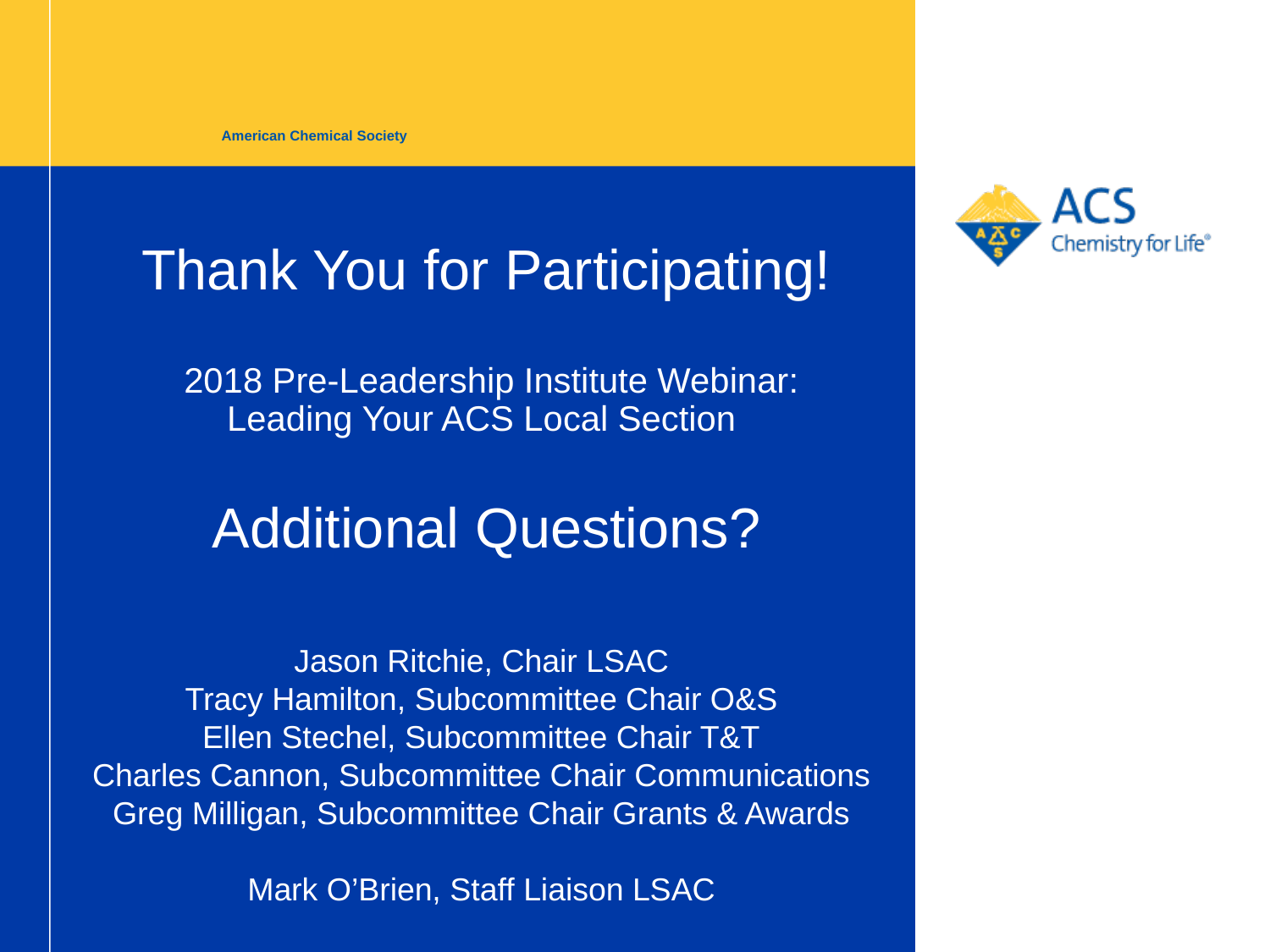

American Chemical Society
# Thank You for Participating! 2018 Pre-Leadership Institute Webinar: Leading Your ACS Local Section Additional Questions?
Jason Ritchie, Chair LSAC
Tracy Hamilton, Subcommittee Chair O&S
Ellen Stechel, Subcommittee Chair T&T
Charles Cannon, Subcommittee Chair Communications
Greg Milligan, Subcommittee Chair Grants & Awards

Mark O’Brien, Staff Liaison LSAC